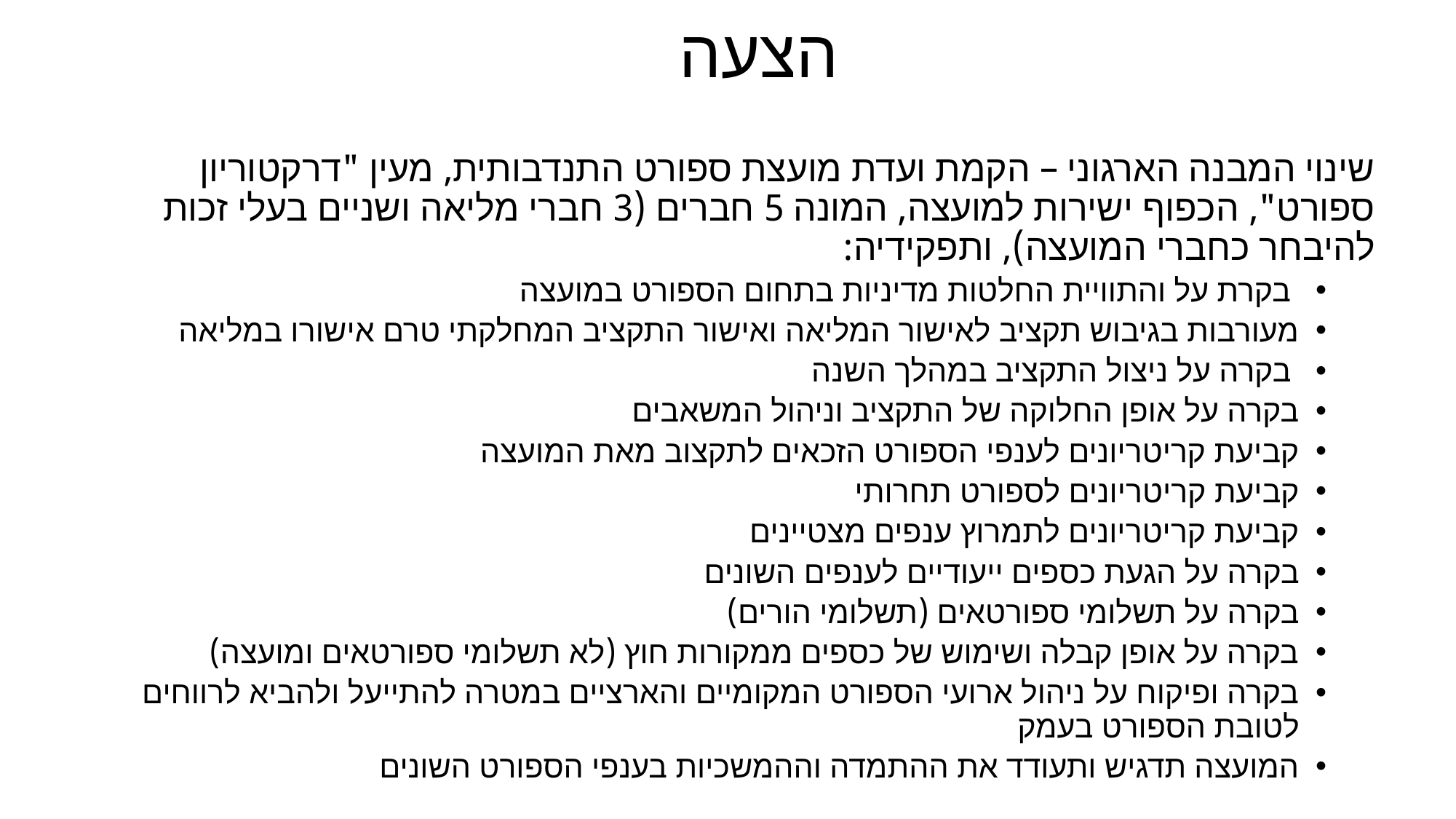

# הצעה
שינוי המבנה הארגוני – הקמת ועדת מועצת ספורט התנדבותית, מעין "דרקטוריון ספורט", הכפוף ישירות למועצה, המונה 5 חברים (3 חברי מליאה ושניים בעלי זכות להיבחר כחברי המועצה), ותפקידיה:
 בקרת על והתוויית החלטות מדיניות בתחום הספורט במועצה
מעורבות בגיבוש תקציב לאישור המליאה ואישור התקציב המחלקתי טרם אישורו במליאה
 בקרה על ניצול התקציב במהלך השנה
בקרה על אופן החלוקה של התקציב וניהול המשאבים
קביעת קריטריונים לענפי הספורט הזכאים לתקצוב מאת המועצה
קביעת קריטריונים לספורט תחרותי
קביעת קריטריונים לתמרוץ ענפים מצטיינים
בקרה על הגעת כספים ייעודיים לענפים השונים
בקרה על תשלומי ספורטאים (תשלומי הורים)
בקרה על אופן קבלה ושימוש של כספים ממקורות חוץ (לא תשלומי ספורטאים ומועצה)
בקרה ופיקוח על ניהול ארועי הספורט המקומיים והארציים במטרה להתייעל ולהביא לרווחים לטובת הספורט בעמק
המועצה תדגיש ותעודד את ההתמדה וההמשכיות בענפי הספורט השונים